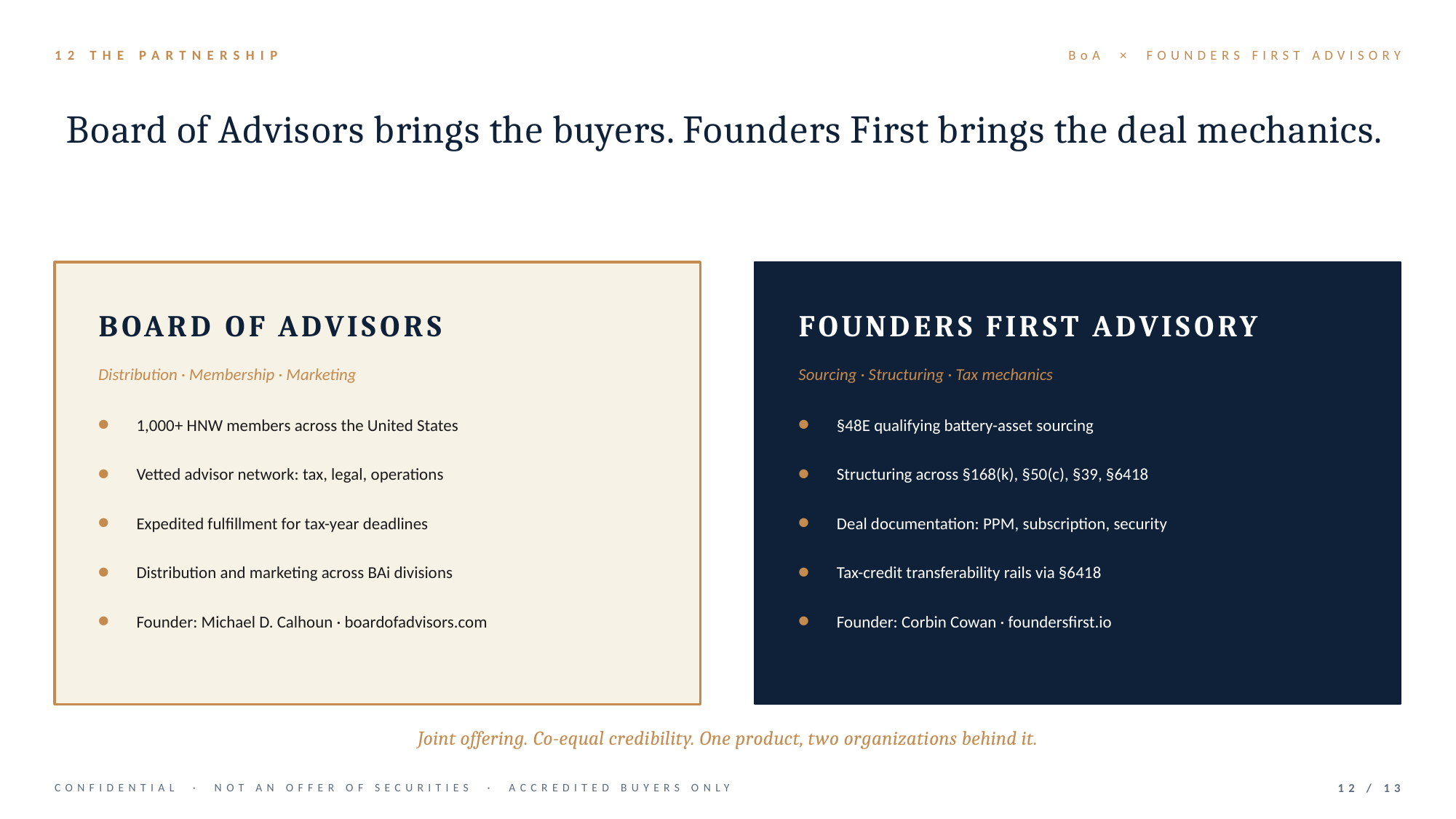

12   THE PARTNERSHIP
BoA  ×  FOUNDERS FIRST ADVISORY
Board of Advisors brings the buyers. Founders First brings the deal mechanics.

BOARD OF ADVISORS
FOUNDERS FIRST ADVISORY
Distribution · Membership · Marketing
Sourcing · Structuring · Tax mechanics
•
1,000+ HNW members across the United States
•
§48E qualifying battery-asset sourcing
•
Vetted advisor network: tax, legal, operations
•
Structuring across §168(k), §50(c), §39, §6418
•
Expedited fulfillment for tax-year deadlines
•
Deal documentation: PPM, subscription, security
•
Distribution and marketing across BAi divisions
•
Tax-credit transferability rails via §6418
•
Founder: Michael D. Calhoun · boardofadvisors.com
•
Founder: Corbin Cowan · foundersfirst.io
Joint offering. Co-equal credibility. One product, two organizations behind it.
CONFIDENTIAL  ·  NOT AN OFFER OF SECURITIES  ·  ACCREDITED BUYERS ONLY
12 / 13